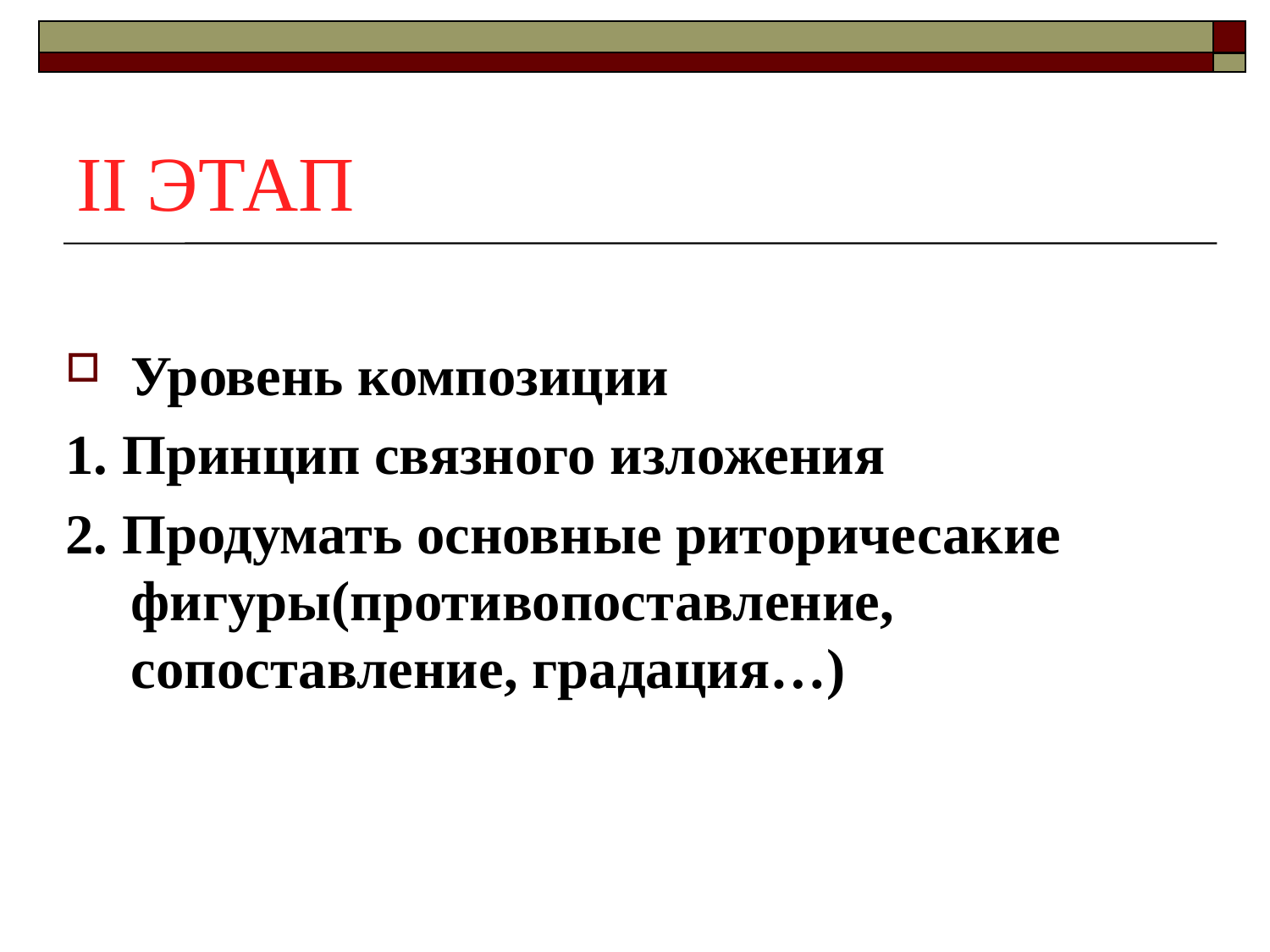

# II ЭТАП

Уровень композиции
1. Принцип связного изложения
2. Продумать основные риторичесакие фигуры(противопоставление, сопоставление, градация…)